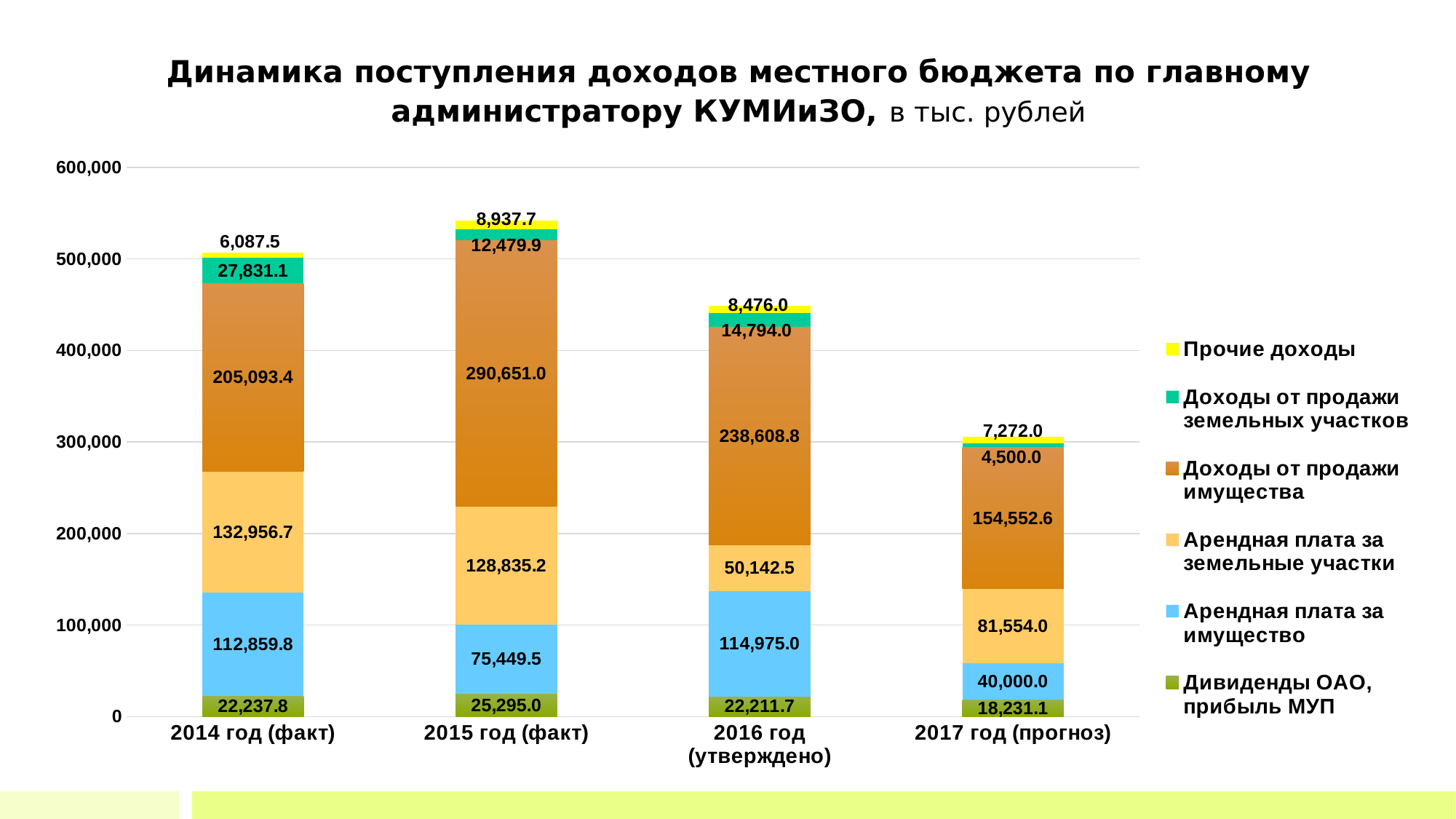

# Динамика поступления доходов местного бюджета по главному администратору КУМИиЗО, в тыс. рублей

### Chart

| Category | Дивиденды ОАО, прибыль МУП | Арендная плата за имущество | Арендная плата за земельные участки | Доходы от продажи имущества | Доходы от продажи земельных участков | Прочие доходы |
|---|---|---|---|---|---|---|
| 2014 год (факт) | 22237.8 | 112859.8 | 132956.7 | 205093.4 | 27831.1 | 6087.5 |
| 2015 год (факт) | 25295.0 | 75449.5 | 128835.2 | 290651.0 | 12479.9 | 8937.7 |
| 2016 год (утверждено) | 22211.7 | 114975.0 | 50142.5 | 238608.8 | 14794.0 | 8476.0 |
| 2017 год (прогноз) | 18231.1 | 40000.0 | 81554.0 | 154552.6 | 4500.0 | 7272.0 |